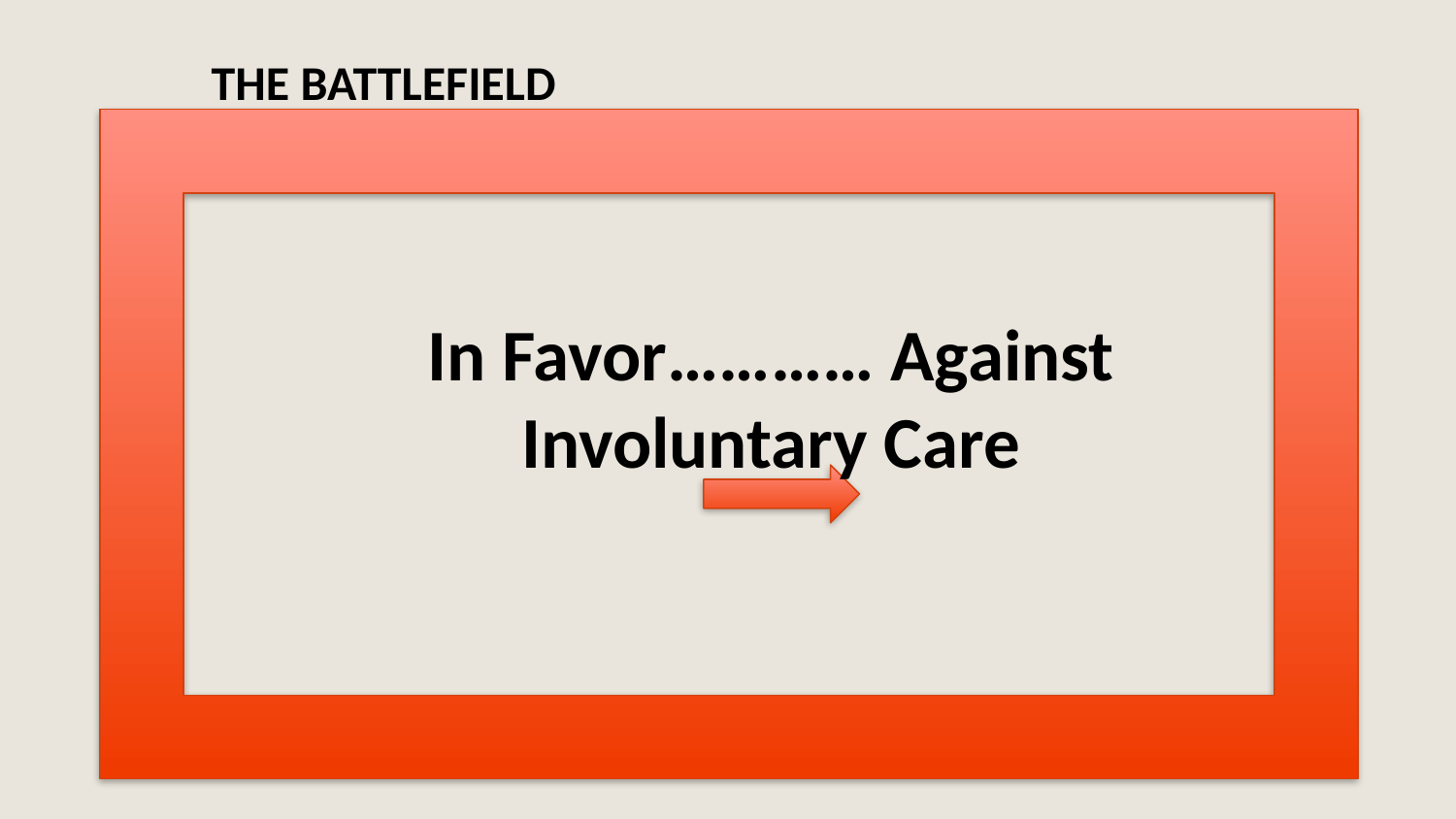

THE BATTLEFIELD

In Favor………… Against
Involuntary Care